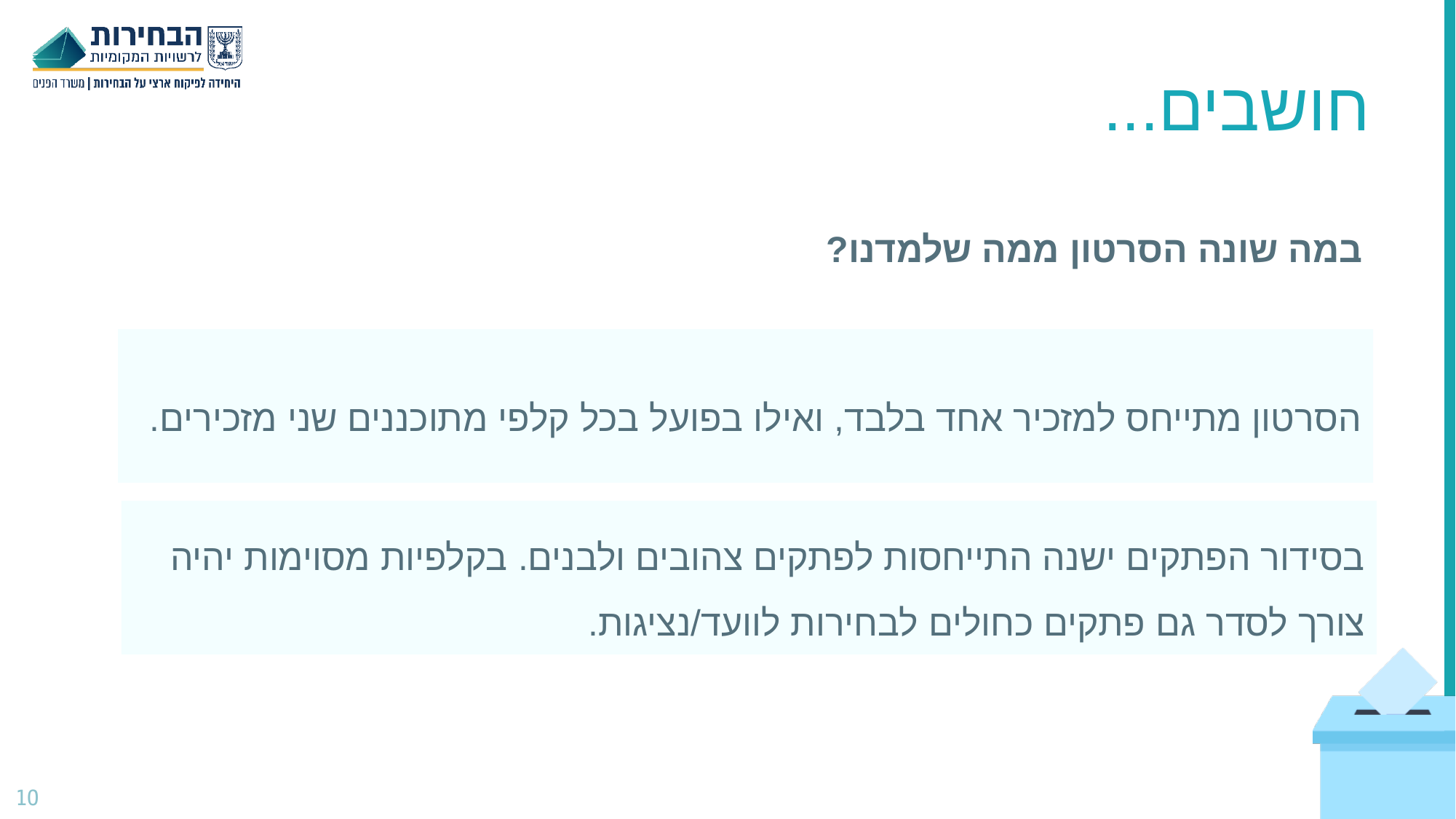

# חושבים...
במה שונה הסרטון ממה שלמדנו?
הסרטון מתייחס למזכיר אחד בלבד, ואילו בפועל בכל קלפי מתוכננים שני מזכירים.
בסידור הפתקים ישנה התייחסות לפתקים צהובים ולבנים. בקלפיות מסוימות יהיה צורך לסדר גם פתקים כחולים לבחירות לוועד/נציגות.
10